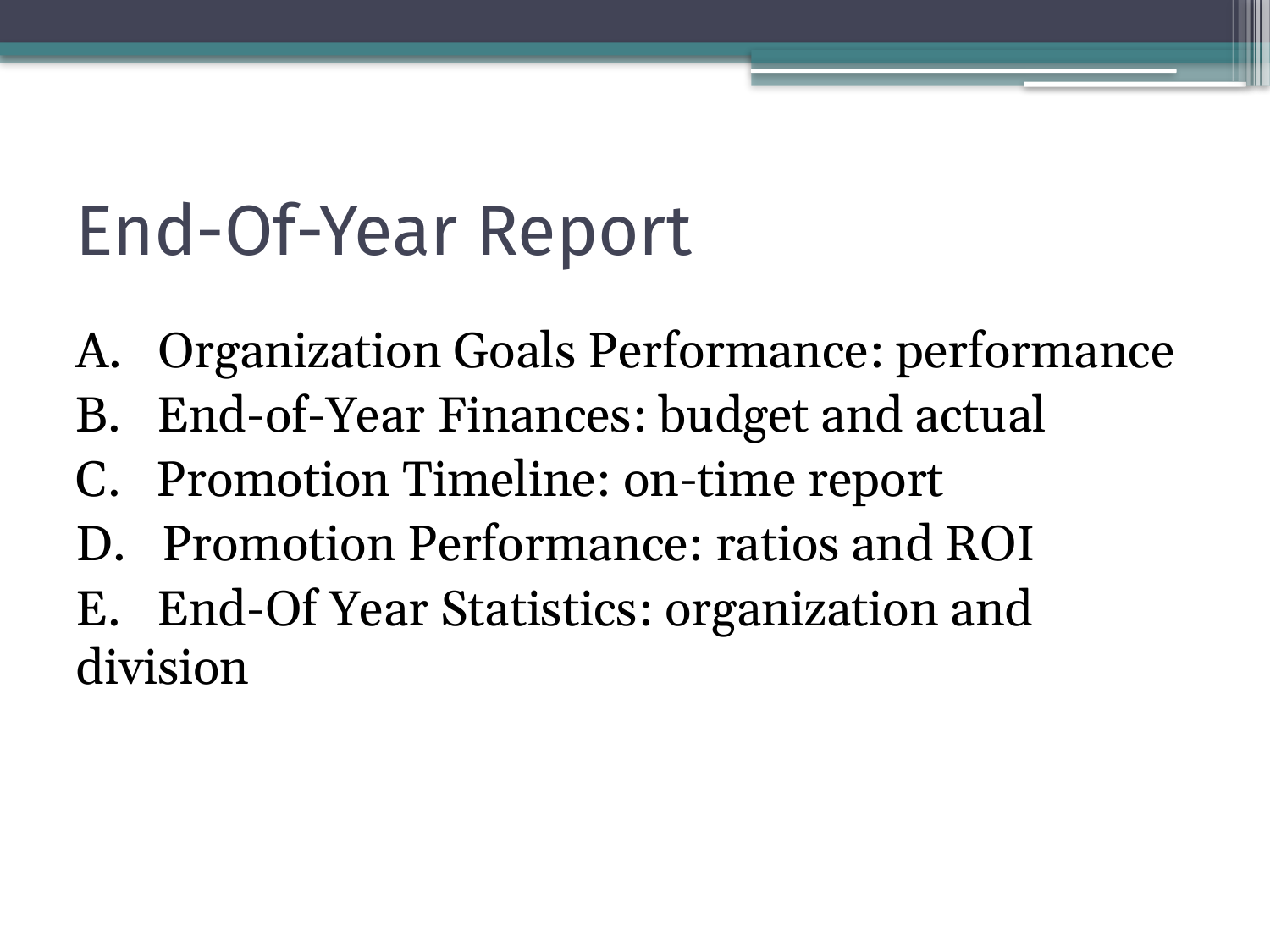

# End-Of-Year Report
A.   Organization Goals Performance: performance
B.   End-of-Year Finances: budget and actual
C.   Promotion Timeline: on-time report
D.   Promotion Performance: ratios and ROI
E.   End-Of Year Statistics: organization and division